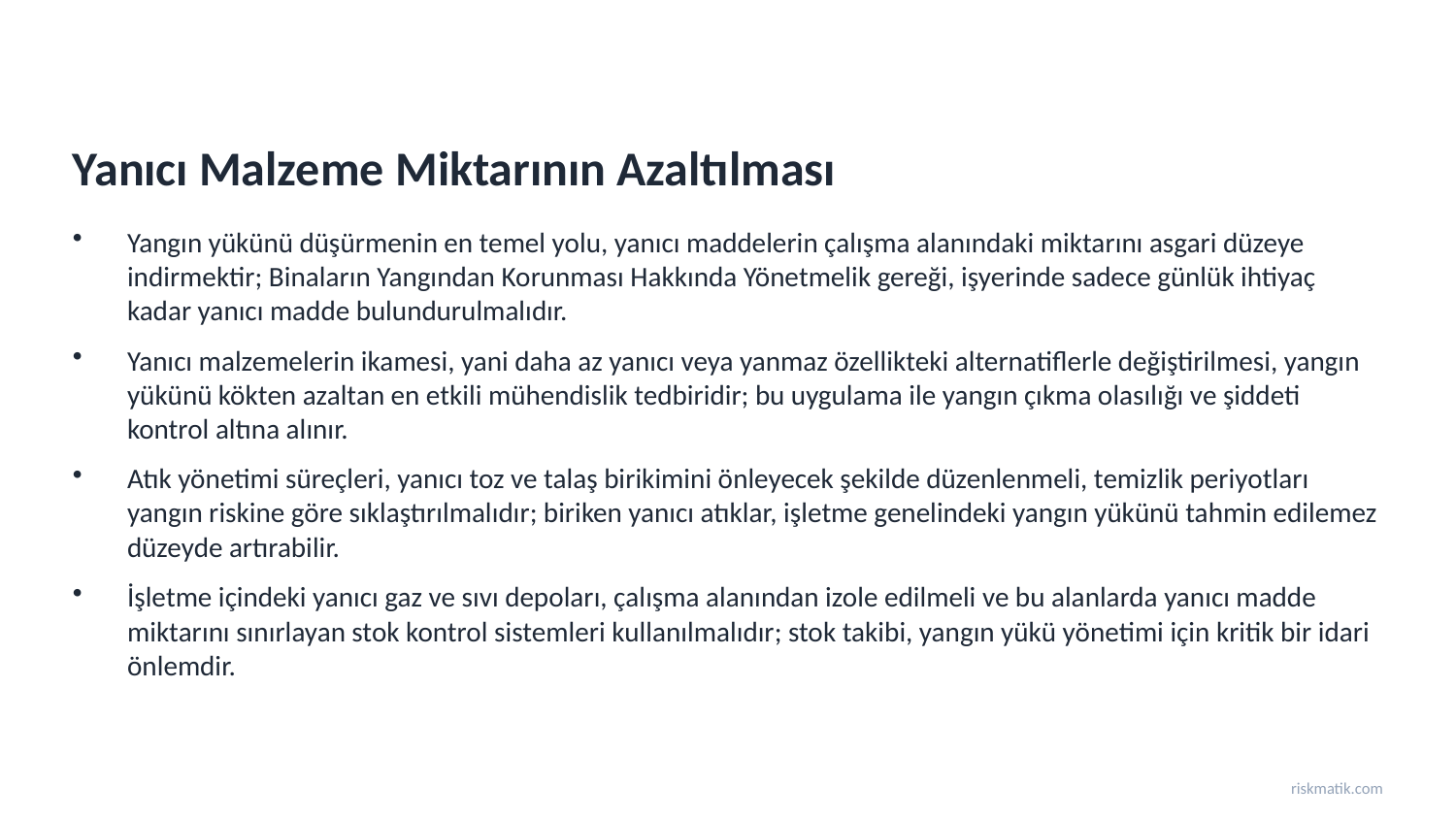

Yanıcı Malzeme Miktarının Azaltılması
Yangın yükünü düşürmenin en temel yolu, yanıcı maddelerin çalışma alanındaki miktarını asgari düzeye indirmektir; Binaların Yangından Korunması Hakkında Yönetmelik gereği, işyerinde sadece günlük ihtiyaç kadar yanıcı madde bulundurulmalıdır.
Yanıcı malzemelerin ikamesi, yani daha az yanıcı veya yanmaz özellikteki alternatiflerle değiştirilmesi, yangın yükünü kökten azaltan en etkili mühendislik tedbiridir; bu uygulama ile yangın çıkma olasılığı ve şiddeti kontrol altına alınır.
Atık yönetimi süreçleri, yanıcı toz ve talaş birikimini önleyecek şekilde düzenlenmeli, temizlik periyotları yangın riskine göre sıklaştırılmalıdır; biriken yanıcı atıklar, işletme genelindeki yangın yükünü tahmin edilemez düzeyde artırabilir.
İşletme içindeki yanıcı gaz ve sıvı depoları, çalışma alanından izole edilmeli ve bu alanlarda yanıcı madde miktarını sınırlayan stok kontrol sistemleri kullanılmalıdır; stok takibi, yangın yükü yönetimi için kritik bir idari önlemdir.
riskmatik.com